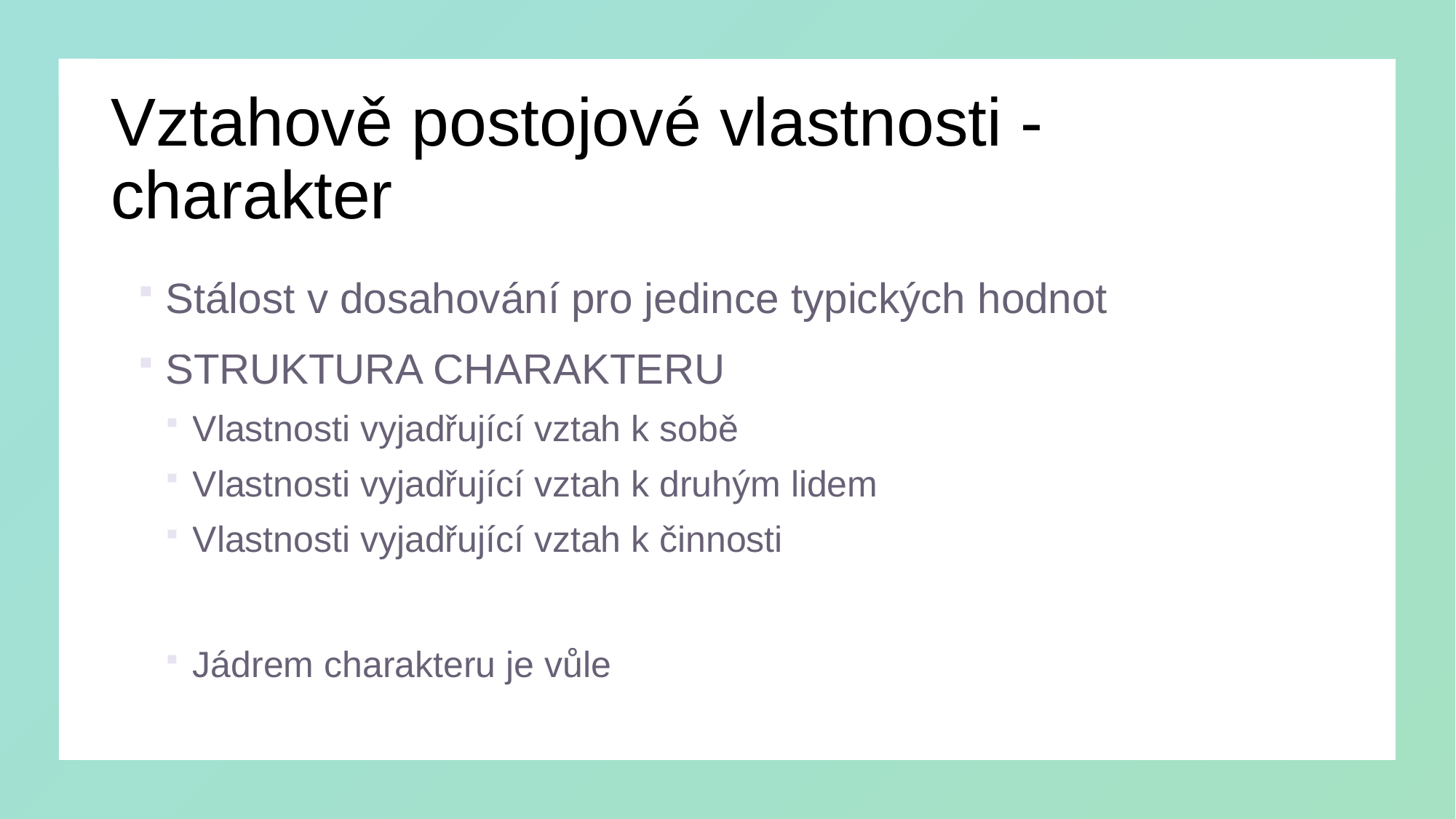

# Vztahově postojové vlastnosti - charakter
Stálost v dosahování pro jedince typických hodnot
STRUKTURA CHARAKTERU
Vlastnosti vyjadřující vztah k sobě
Vlastnosti vyjadřující vztah k druhým lidem
Vlastnosti vyjadřující vztah k činnosti

Jádrem charakteru je vůle